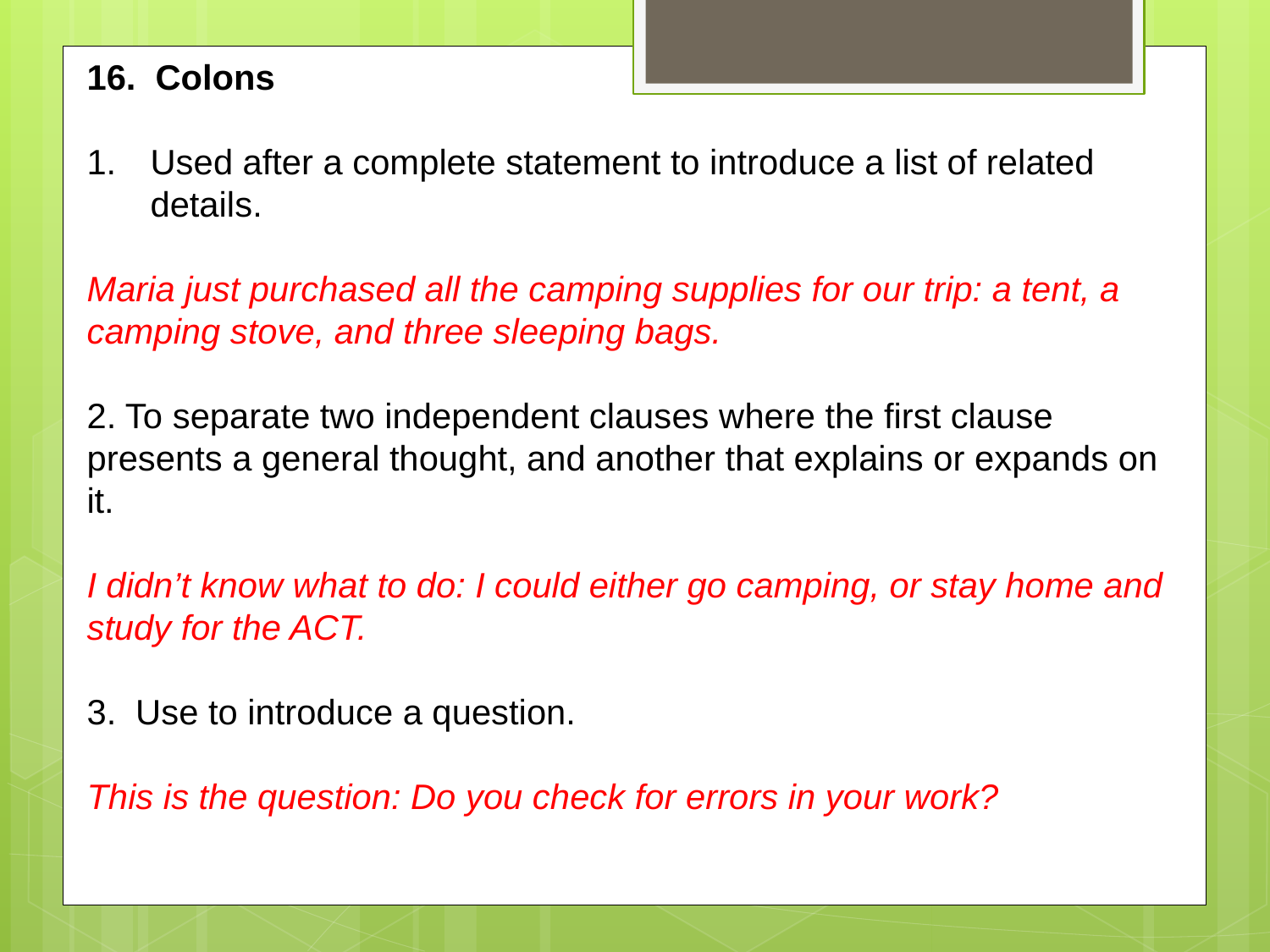

16.  Colons

Used after a complete statement to introduce a list of related details.

Maria just purchased all the camping supplies for our trip: a tent, a camping stove, and three sleeping bags.

2. To separate two independent clauses where the first clause presents a general thought, and another that explains or expands on it.

I didn’t know what to do: I could either go camping, or stay home and study for the ACT.

3.  Use to introduce a question.

This is the question: Do you check for errors in your work?